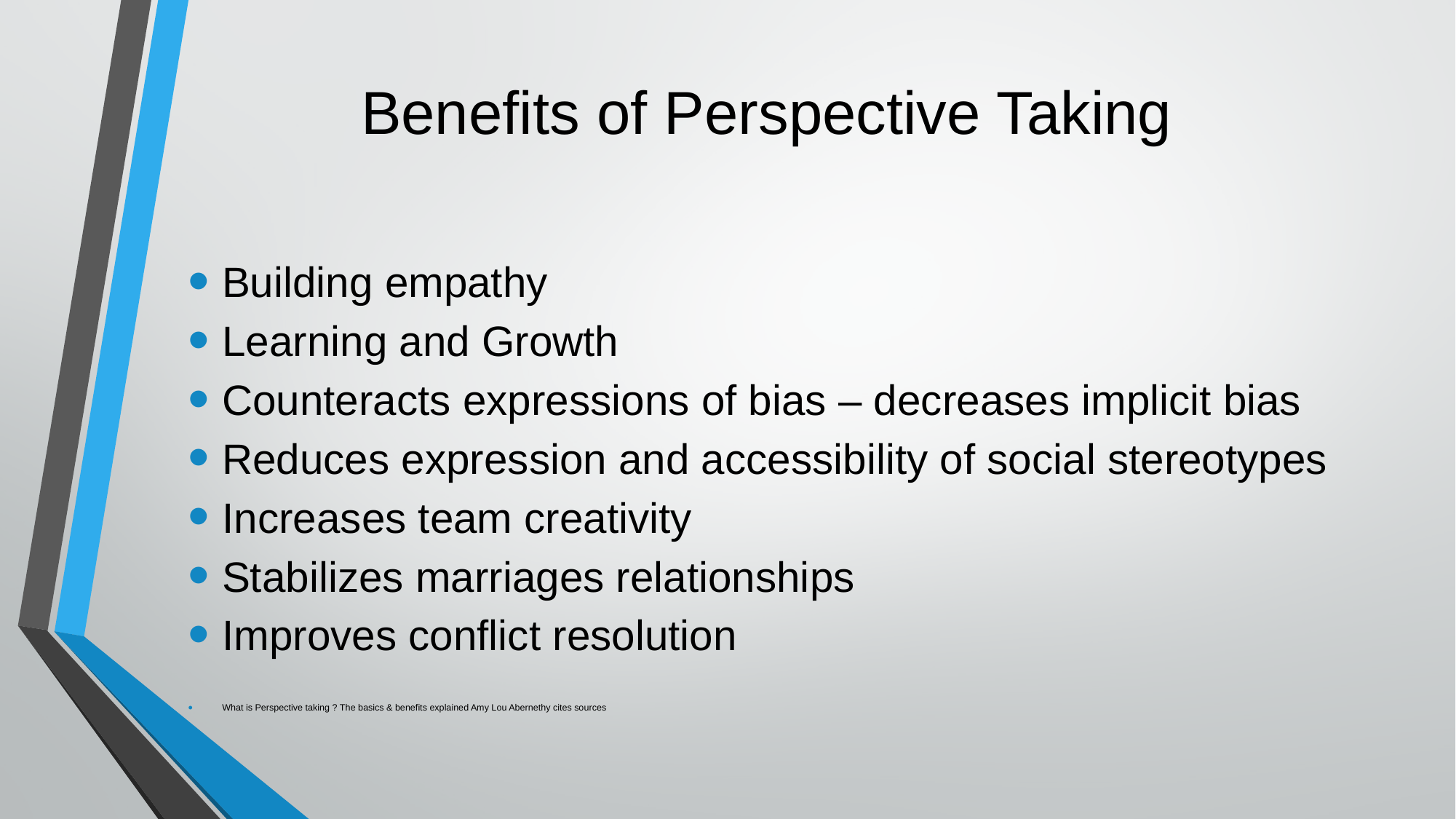

# Benefits of Perspective Taking
Building empathy
Learning and Growth
Counteracts expressions of bias – decreases implicit bias
Reduces expression and accessibility of social stereotypes
Increases team creativity
Stabilizes marriages relationships
Improves conflict resolution

What is Perspective taking ? The basics & benefits explained Amy Lou Abernethy cites sources